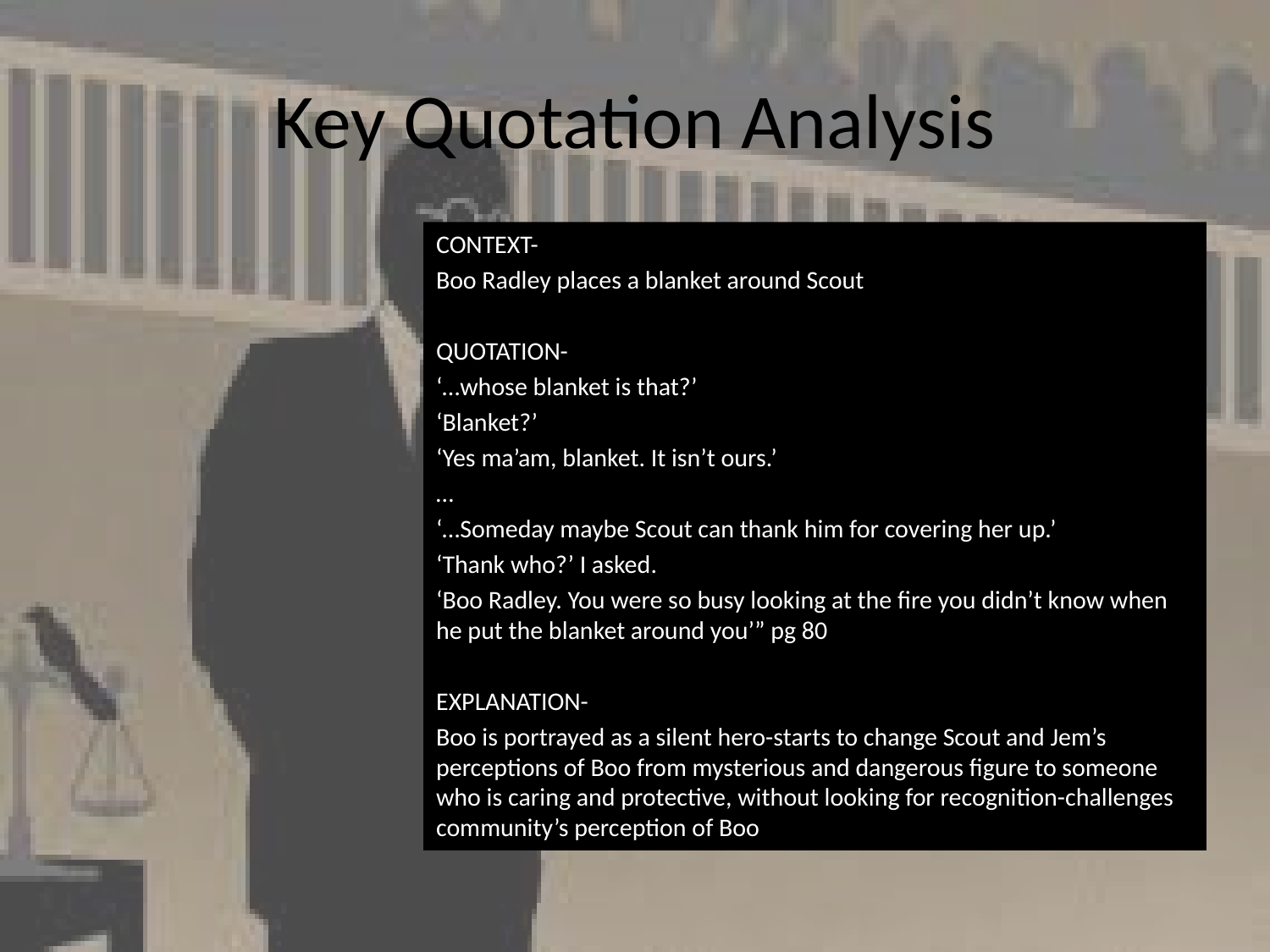

# Key Quotation Analysis
CONTEXT-
Boo Radley places a blanket around Scout

QUOTATION-
‘…whose blanket is that?’
‘Blanket?’
‘Yes ma’am, blanket. It isn’t ours.’
…
‘…Someday maybe Scout can thank him for covering her up.’
‘Thank who?’ I asked.
‘Boo Radley. You were so busy looking at the fire you didn’t know when he put the blanket around you’” pg 80

EXPLANATION-
Boo is portrayed as a silent hero-starts to change Scout and Jem’s perceptions of Boo from mysterious and dangerous figure to someone who is caring and protective, without looking for recognition-challenges community’s perception of Boo